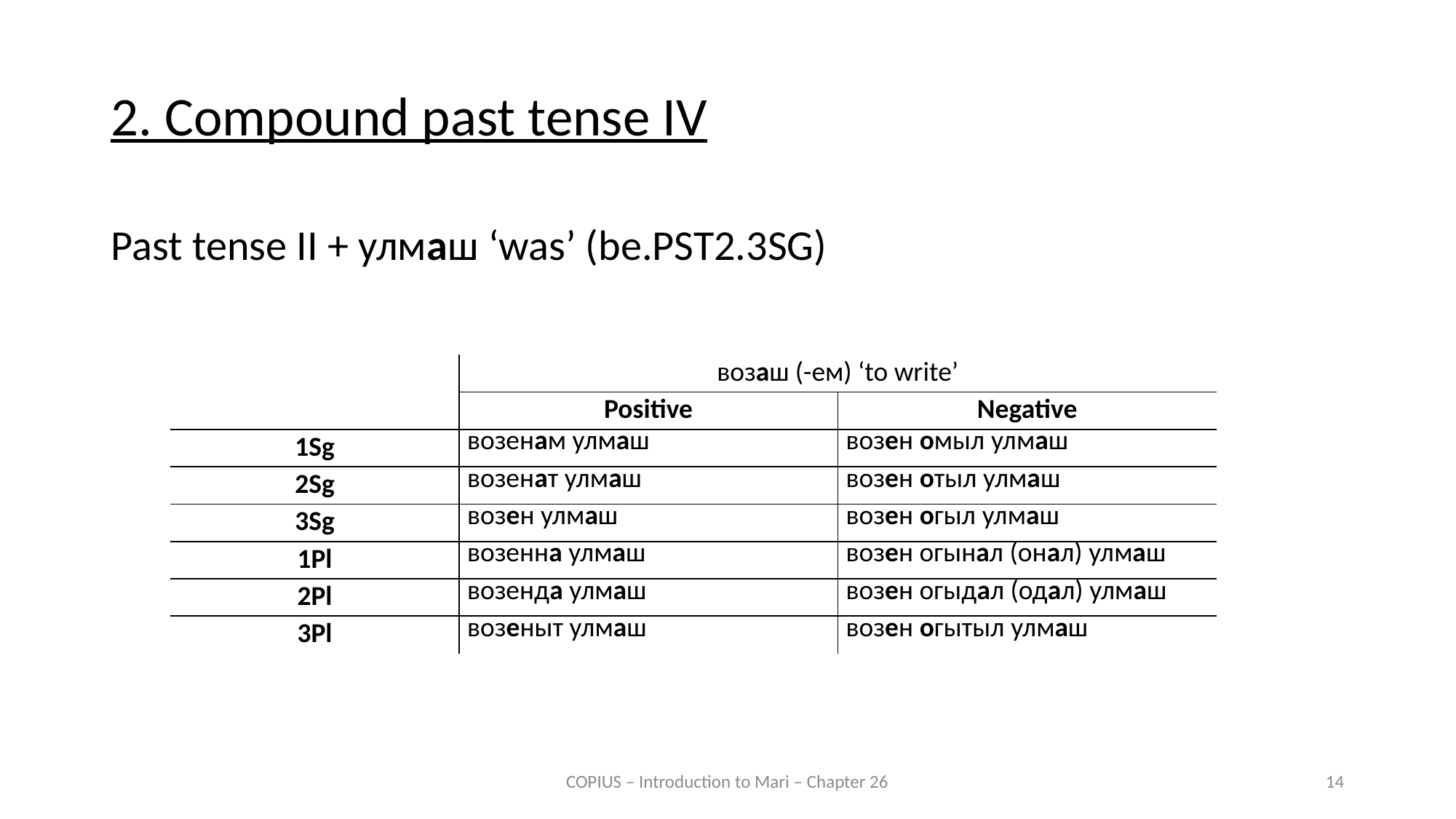

2. Compound past tense IV
Past tense II + улмаш ‘was’ (be.PST2.3SG)
|  | возаш (-ем) ‘to write’ |  |
| --- | --- | --- |
|  | Positive | Negative |
| 1Sg | возенам улмаш | возен омыл улмаш |
| 2Sg | возенат улмаш | возен отыл улмаш |
| 3Sg | возен улмаш | возен огыл улмаш |
| 1Pl | возенна улмаш | возен огынал (онал) улмаш |
| 2Pl | возенда улмаш | возен огыдал (одал) улмаш |
| 3Pl | возеныт улмаш | возен огытыл улмаш |
COPIUS – Introduction to Mari – Chapter 26
14